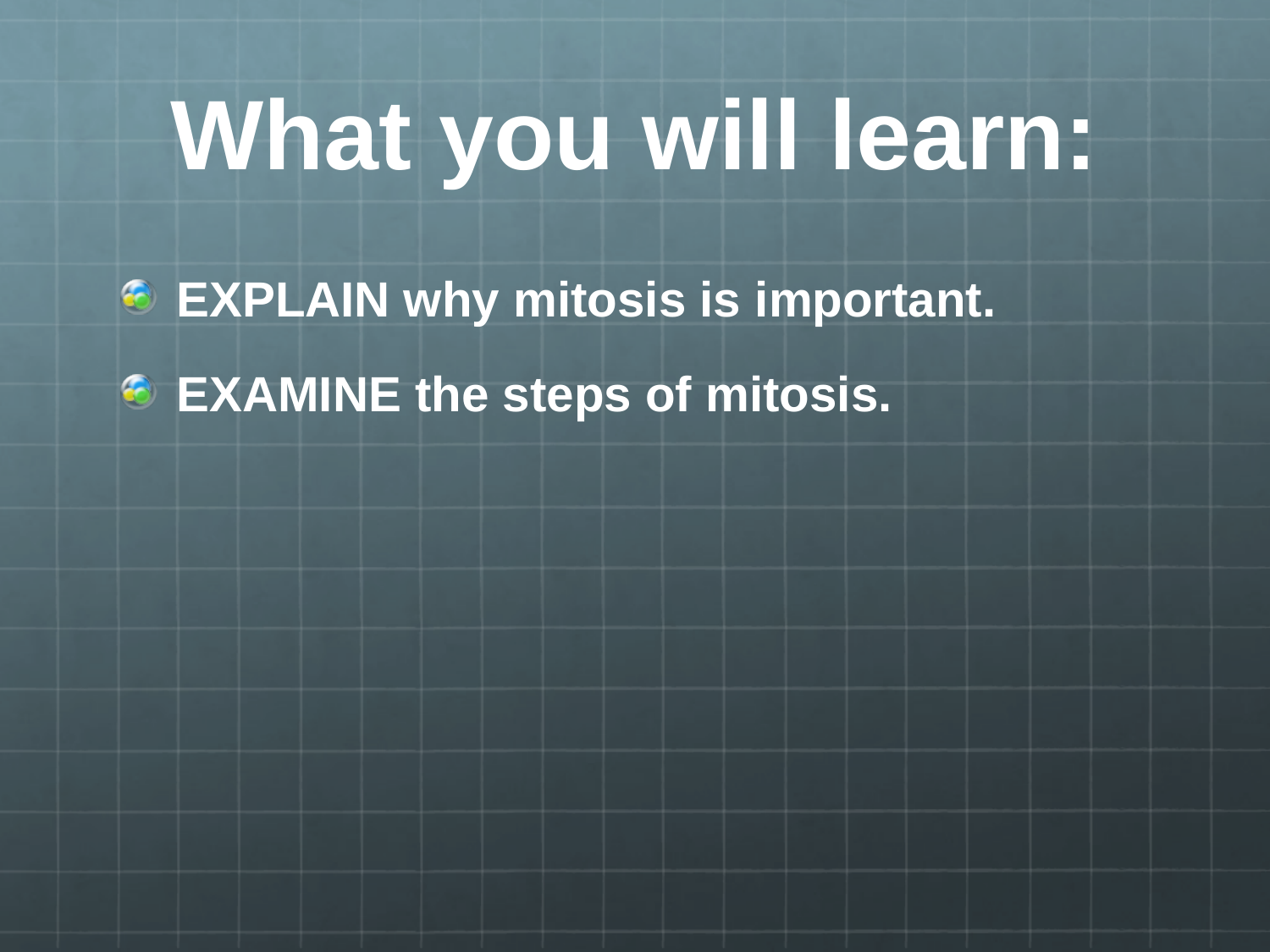

# What you will learn:
EXPLAIN why mitosis is important.
EXAMINE the steps of mitosis.